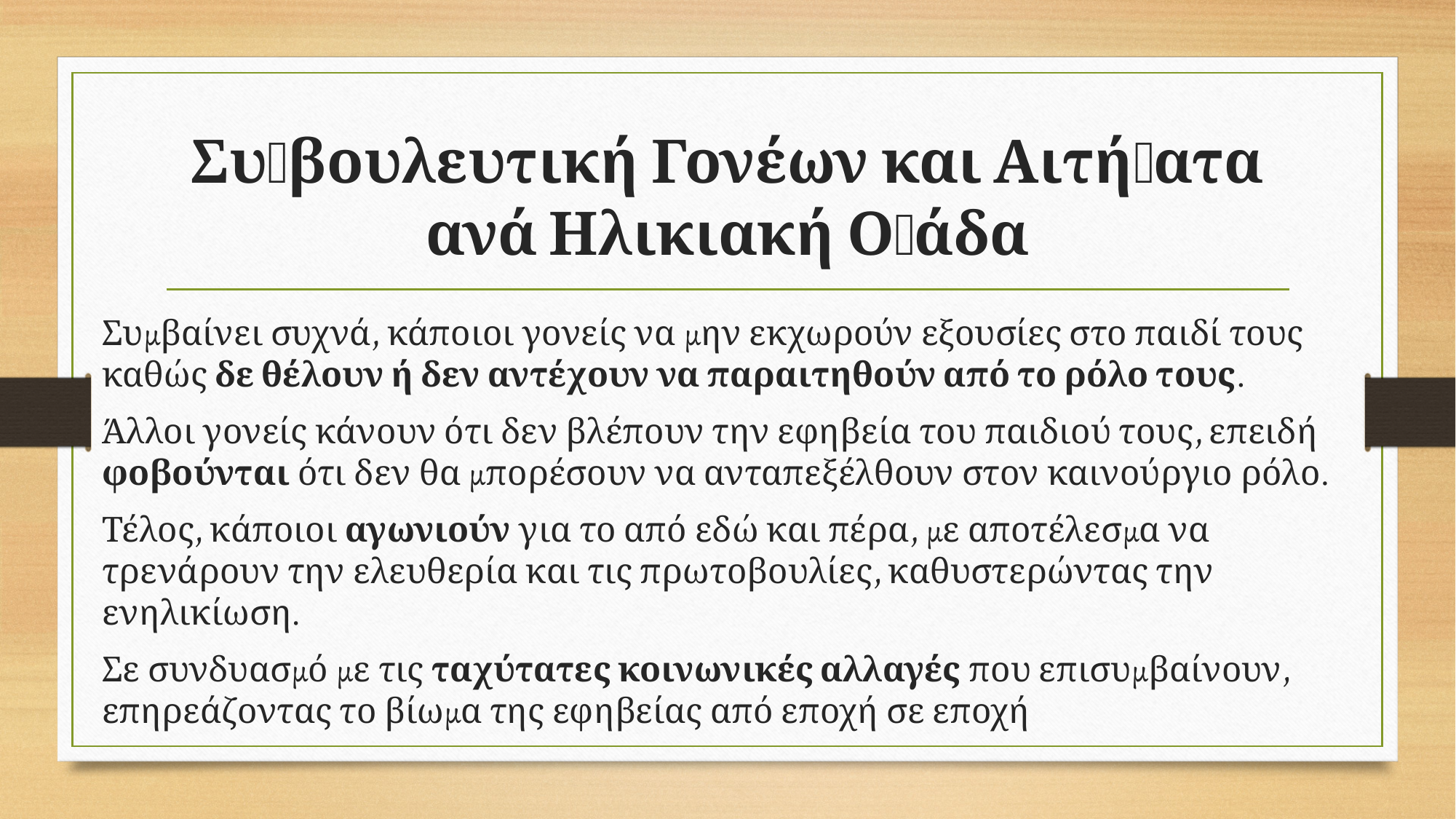

# Συμβουλευτική Γονέων και Αιτήματα ανά Ηλικιακή Ομάδα
Συμβαίνει συχνά, κάποιοι γονείς να μην εκχωρούν εξουσίες στο παιδί τους καθώς δε θέλουν ή δεν αντέχουν να παραιτηθούν από το ρόλο τους.
Άλλοι γονείς κάνουν ότι δεν βλέπουν την εφηβεία του παιδιού τους, επειδή φοβούνται ότι δεν θα μπορέσουν να ανταπεξέλθουν στον καινούργιο ρόλο.
Τέλος, κάποιοι αγωνιούν για το από εδώ και πέρα, με αποτέλεσμα να τρενάρουν την ελευθερία και τις πρωτοβουλίες, καθυστερώντας την ενηλικίωση.
Σε συνδυασμό με τις ταχύτατες κοινωνικές αλλαγές που επισυμβαίνουν, επηρεάζοντας το βίωμα της εφηβείας από εποχή σε εποχή